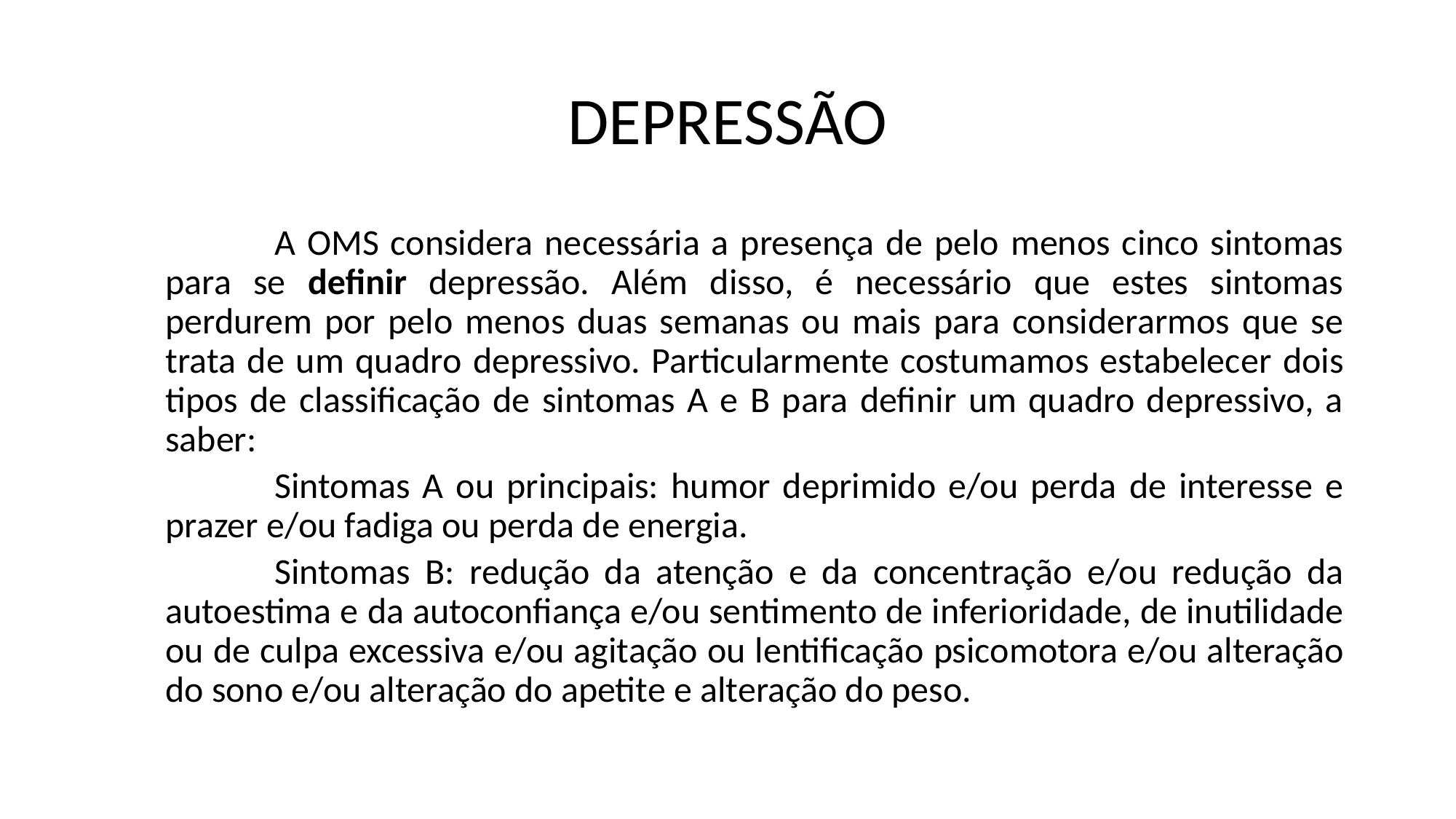

# DEPRESSÃO
	A OMS considera necessária a presença de pelo menos cinco sintomas para se definir depressão. Além disso, é necessário que estes sintomas perdurem por pelo menos duas semanas ou mais para considerarmos que se trata de um quadro depressivo. Particularmente costumamos estabelecer dois tipos de classificação de sintomas A e B para definir um quadro depressivo, a saber:
	Sintomas A ou principais: humor deprimido e/ou perda de interesse e prazer e/ou fadiga ou perda de energia.
	Sintomas B: redução da atenção e da concentração e/ou redução da autoestima e da autoconfiança e/ou sentimento de inferioridade, de inutilidade ou de culpa excessiva e/ou agitação ou lentificação psicomotora e/ou alteração do sono e/ou alteração do apetite e alteração do peso.